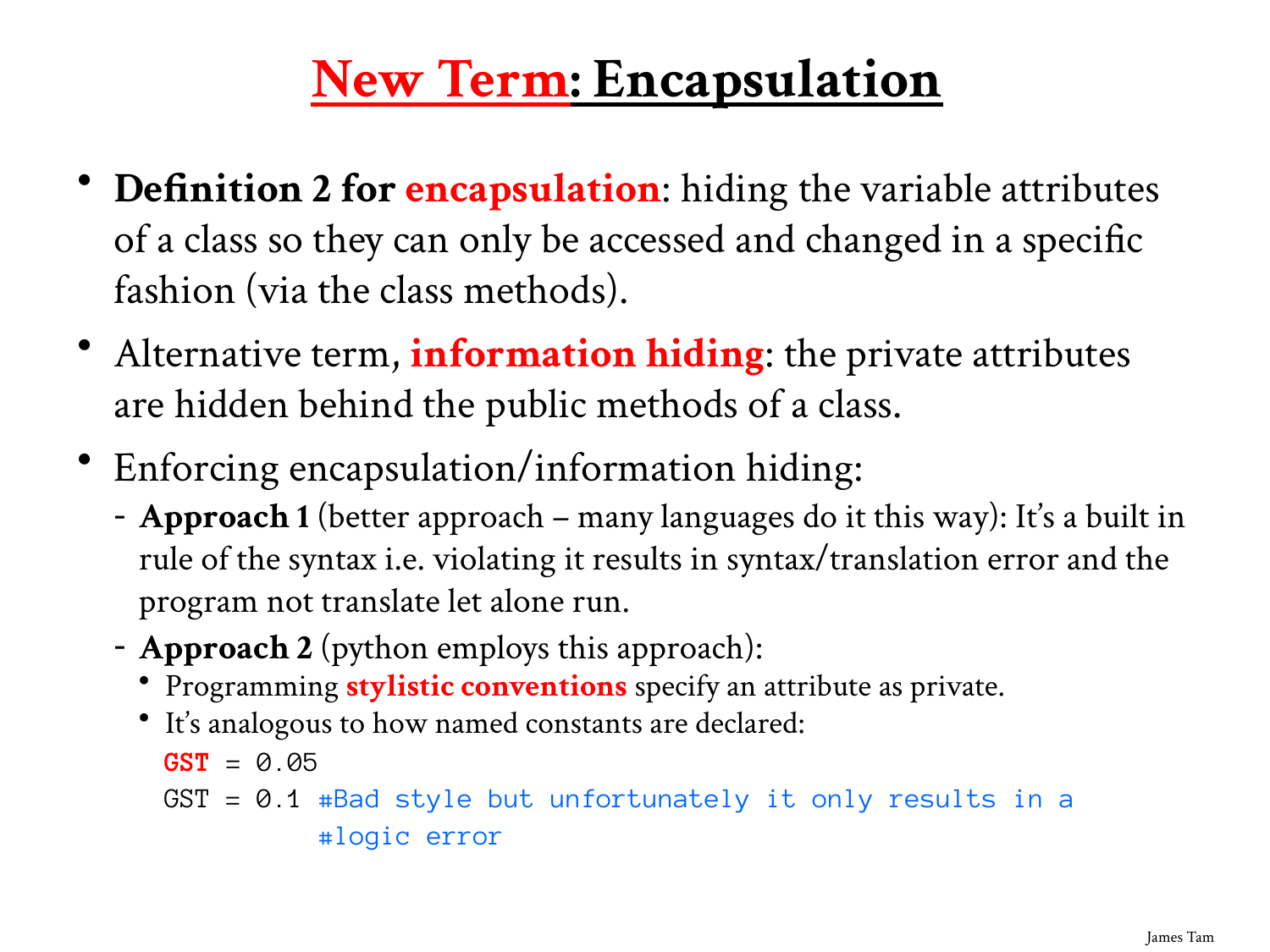

# New Term: Encapsulation
Definition 2 for encapsulation: hiding the variable attributes of a class so they can only be accessed and changed in a specific fashion (via the class methods).
Alternative term, information hiding: the private attributes are hidden behind the public methods of a class.
Enforcing encapsulation/information hiding:
Approach 1 (better approach – many languages do it this way): It’s a built in rule of the syntax i.e. violating it results in syntax/translation error and the program not translate let alone run.
Approach 2 (python employs this approach):
Programming stylistic conventions specify an attribute as private.
It’s analogous to how named constants are declared:
GST = 0.05
GST = 0.1 #Bad style but unfortunately it only results in a
          #logic error